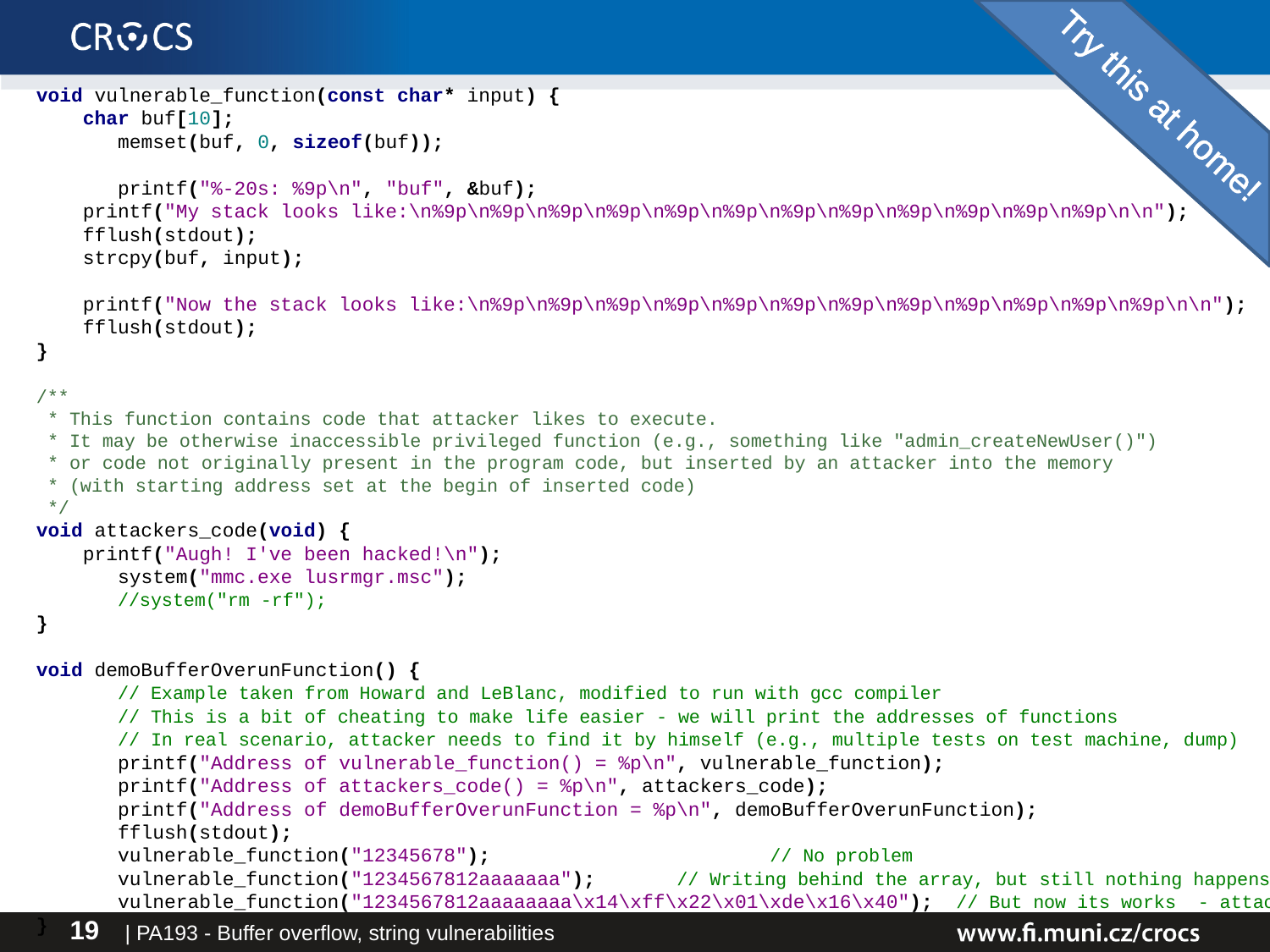

void vulnerable_function(const char* input) {
    char buf[10];
       memset(buf, 0, sizeof(buf));

       printf("%-20s: %9p\n", "buf", &buf);
    printf("My stack looks like:\n%9p\n%9p\n%9p\n%9p\n%9p\n%9p\n%9p\n%9p\n%9p\n%9p\n%9p\n%9p\n\n");
    fflush(stdout);
    strcpy(buf, input);

    printf("Now the stack looks like:\n%9p\n%9p\n%9p\n%9p\n%9p\n%9p\n%9p\n%9p\n%9p\n%9p\n%9p\n%9p\n\n");
    fflush(stdout);
}

/**
 * This function contains code that attacker likes to execute.
 * It may be otherwise inaccessible privileged function (e.g., something like "admin_createNewUser()")
 * or code not originally present in the program code, but inserted by an attacker into the memory
 * (with starting address set at the begin of inserted code)
 */
void attackers_code(void) {
    printf("Augh! I've been hacked!\n");
       system("mmc.exe lusrmgr.msc");
       //system("rm -rf");
}

void demoBufferOverunFunction() {
       // Example taken from Howard and LeBlanc, modified to run with gcc compiler
       // This is a bit of cheating to make life easier - we will print the addresses of functions
       // In real scenario, attacker needs to find it by himself (e.g., multiple tests on test machine, dump)
       printf("Address of vulnerable_function() = %p\n", vulnerable_function);
       printf("Address of attackers_code() = %p\n", attackers_code);
       printf("Address of demoBufferOverunFunction = %p\n", demoBufferOverunFunction);
       fflush(stdout);
       vulnerable_function("12345678");                        // No problem
       vulnerable_function("1234567812aaaaaaa");       // Writing behind the array, but still nothing happens
       vulnerable_function("1234567812aaaaaaaa\x14\xff\x22\x01\xde\x16\x40");  // But now its works  - attackers_code()!
}

Try this at home!
#

| PA193 - Buffer overflow, string vulnerabilities
19